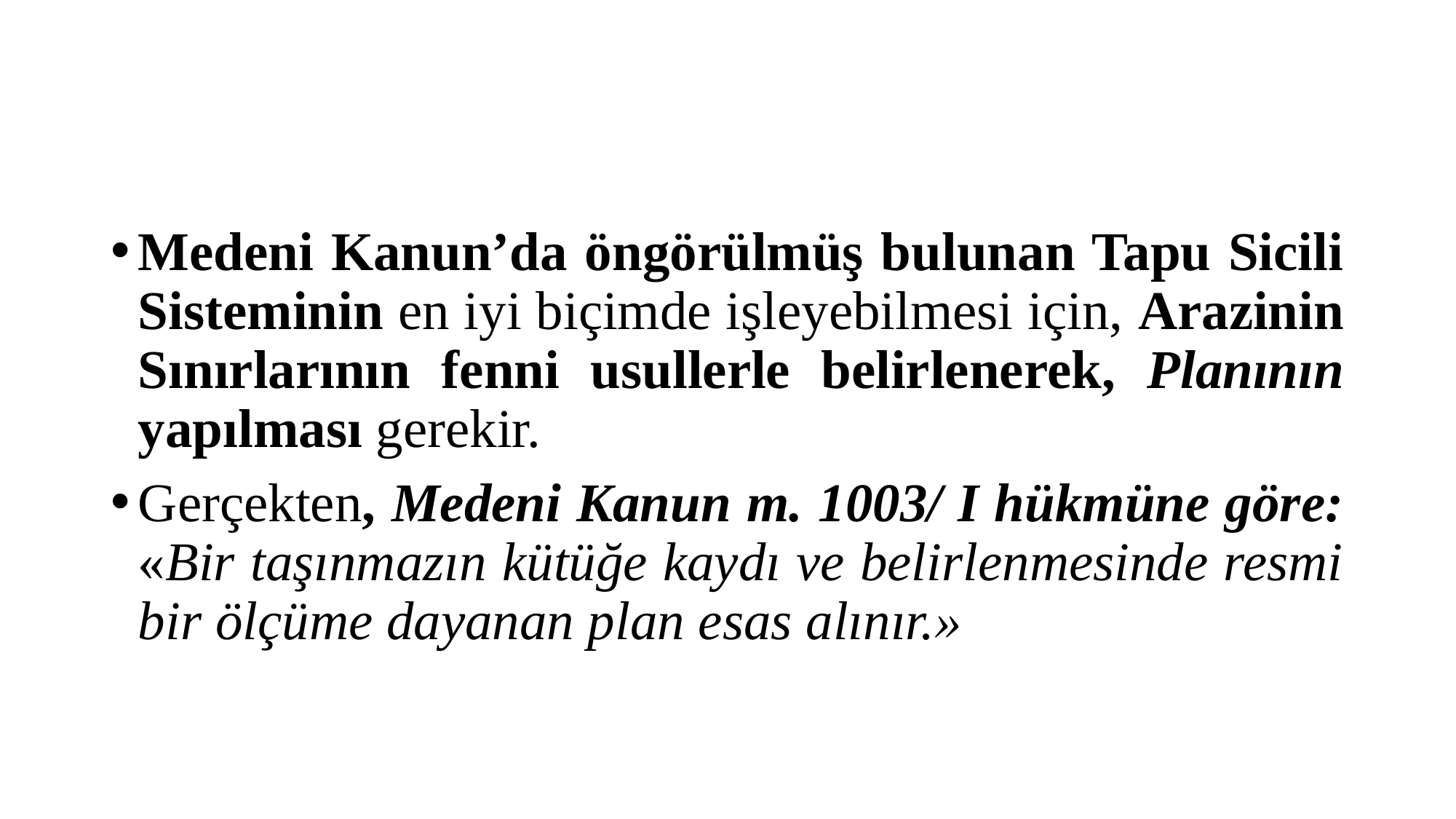

#
Medeni Kanun’da öngörülmüş bulunan Tapu Sicili Sisteminin en iyi biçimde işleyebilmesi için, Arazinin Sınırlarının fenni usullerle belirlenerek, Planının yapılması gerekir.
Gerçekten, Medeni Kanun m. 1003/ I hükmüne göre: «Bir taşınmazın kütüğe kaydı ve belirlenmesinde resmi bir ölçüme dayanan plan esas alınır.»